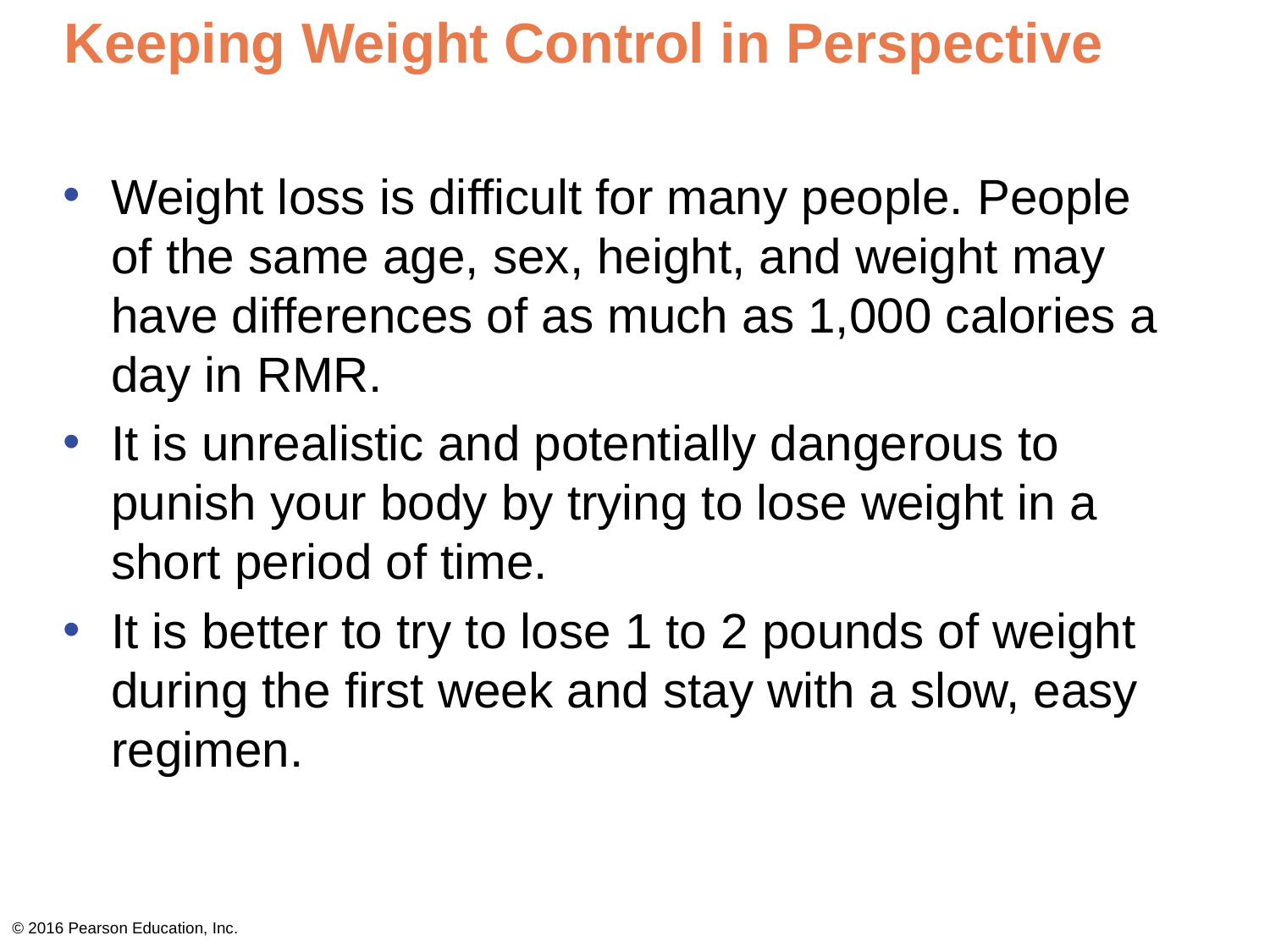

# Keeping Weight Control in Perspective
Weight loss is difficult for many people. People of the same age, sex, height, and weight may have differences of as much as 1,000 calories a day in RMR.
It is unrealistic and potentially dangerous to punish your body by trying to lose weight in a short period of time.
It is better to try to lose 1 to 2 pounds of weight during the first week and stay with a slow, easy regimen.
© 2016 Pearson Education, Inc.